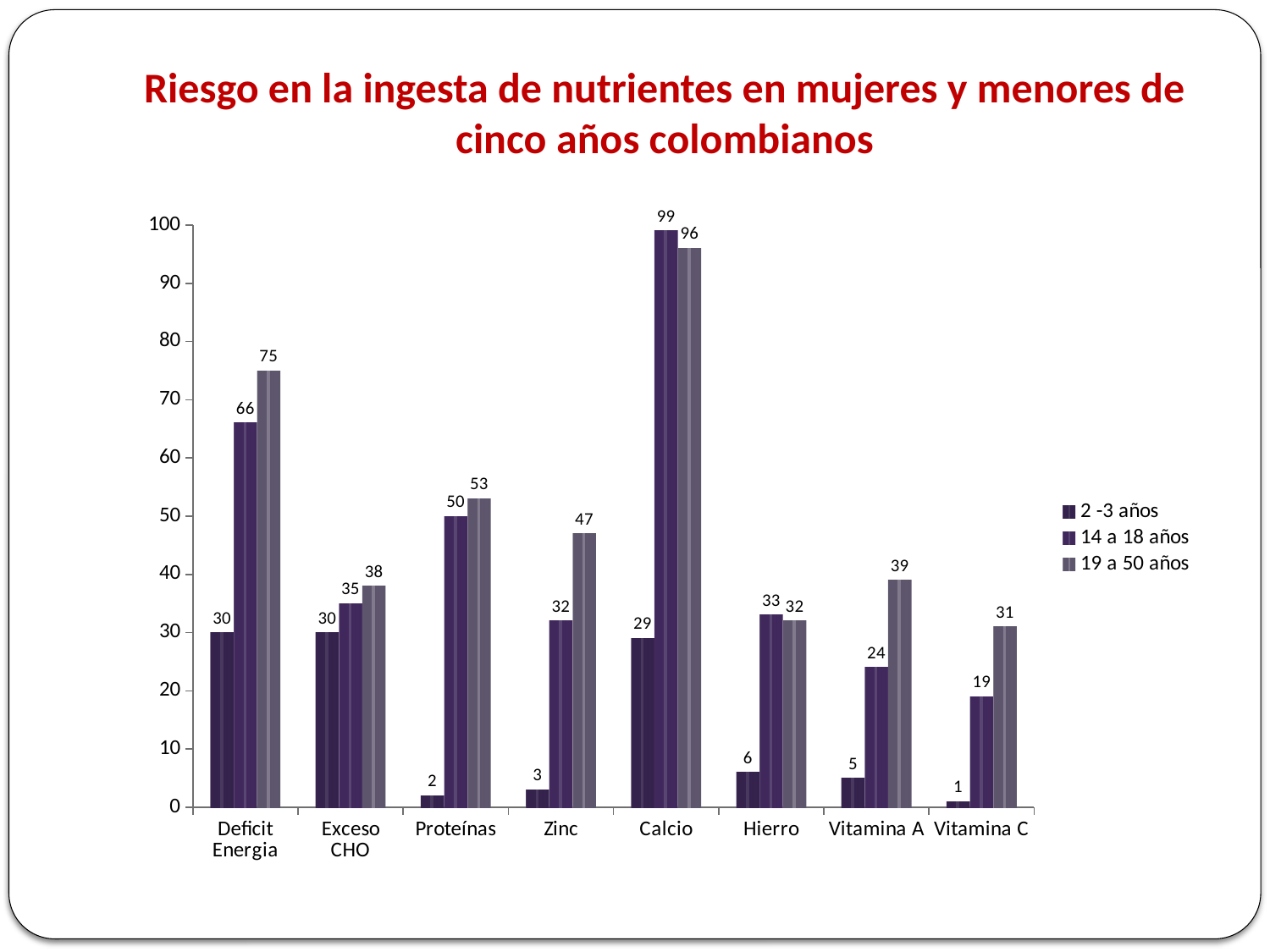

# Riesgo en la ingesta de nutrientes en mujeres y menores de cinco años colombianos

### Chart

| Category | 2 -3 años | 14 a 18 años | 19 a 50 años |
|---|---|---|---|
| Deficit Energia | 30.0 | 66.0 | 75.0 |
| Exceso CHO | 30.0 | 35.0 | 38.0 |
| Proteínas | 2.0 | 50.0 | 53.0 |
| Zinc | 3.0 | 32.0 | 47.0 |
| Calcio | 29.0 | 99.0 | 96.0 |
| Hierro | 6.0 | 33.0 | 32.0 |
| Vitamina A | 5.0 | 24.0 | 39.0 |
| Vitamina C | 1.0 | 19.0 | 31.0 |